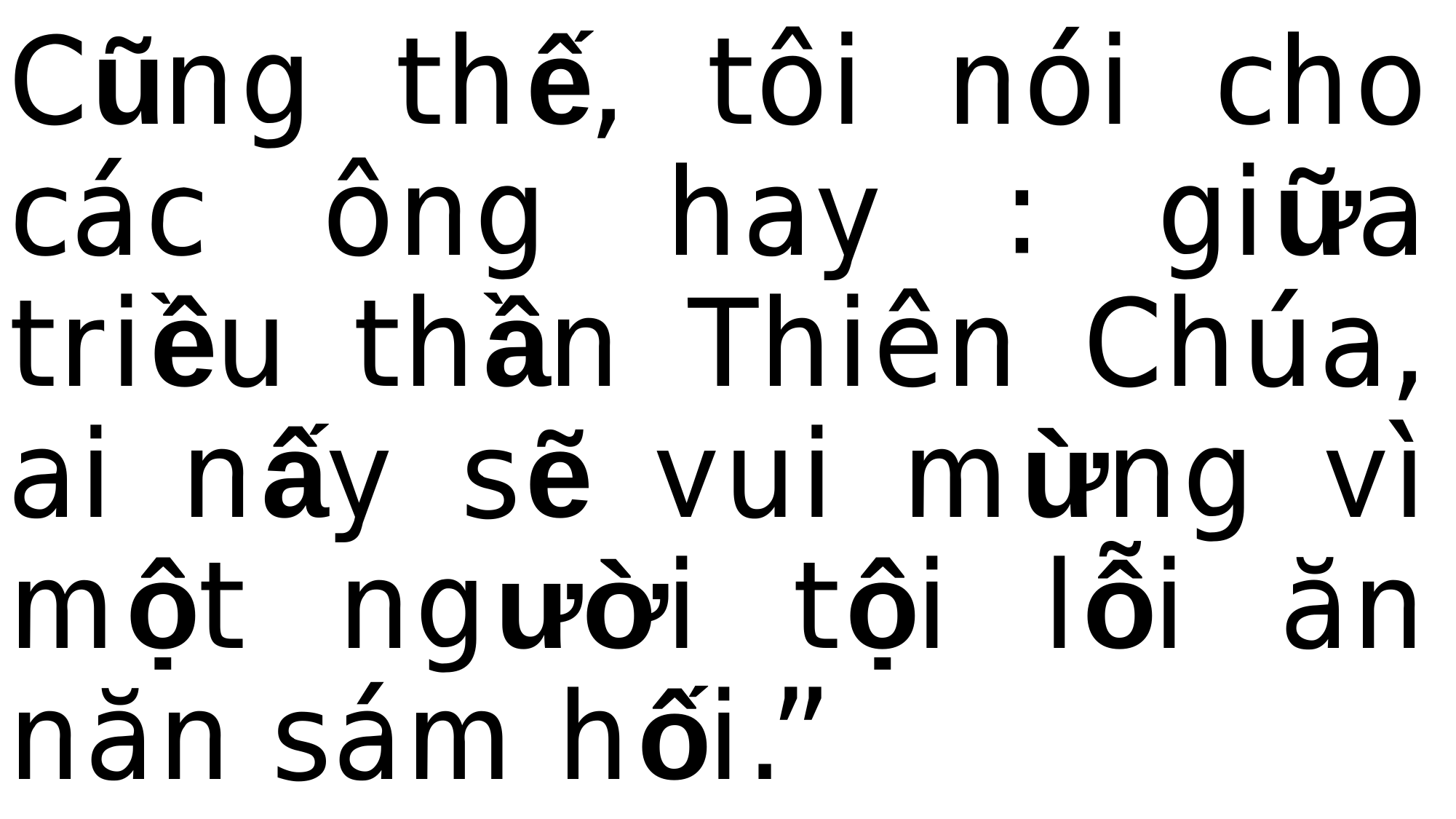

# Cũng thế, tôi nói cho các ông hay : giữa triều thần Thiên Chúa, ai nấy sẽ vui mừng vì một người tội lỗi ăn năn sám hối.”